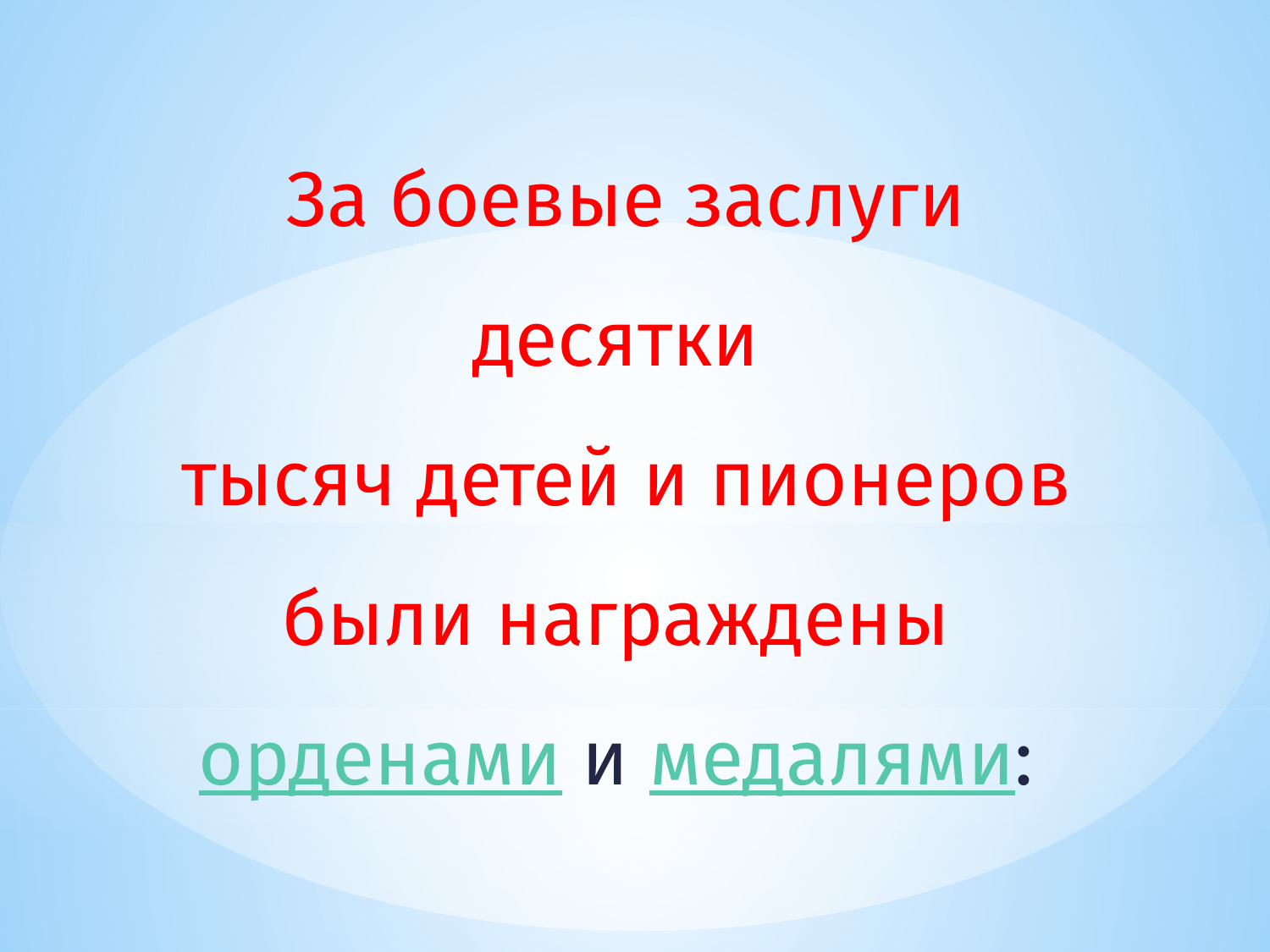

За боевые заслуги десятки
тысяч детей и пионеров были награждены
орденами и медалями: